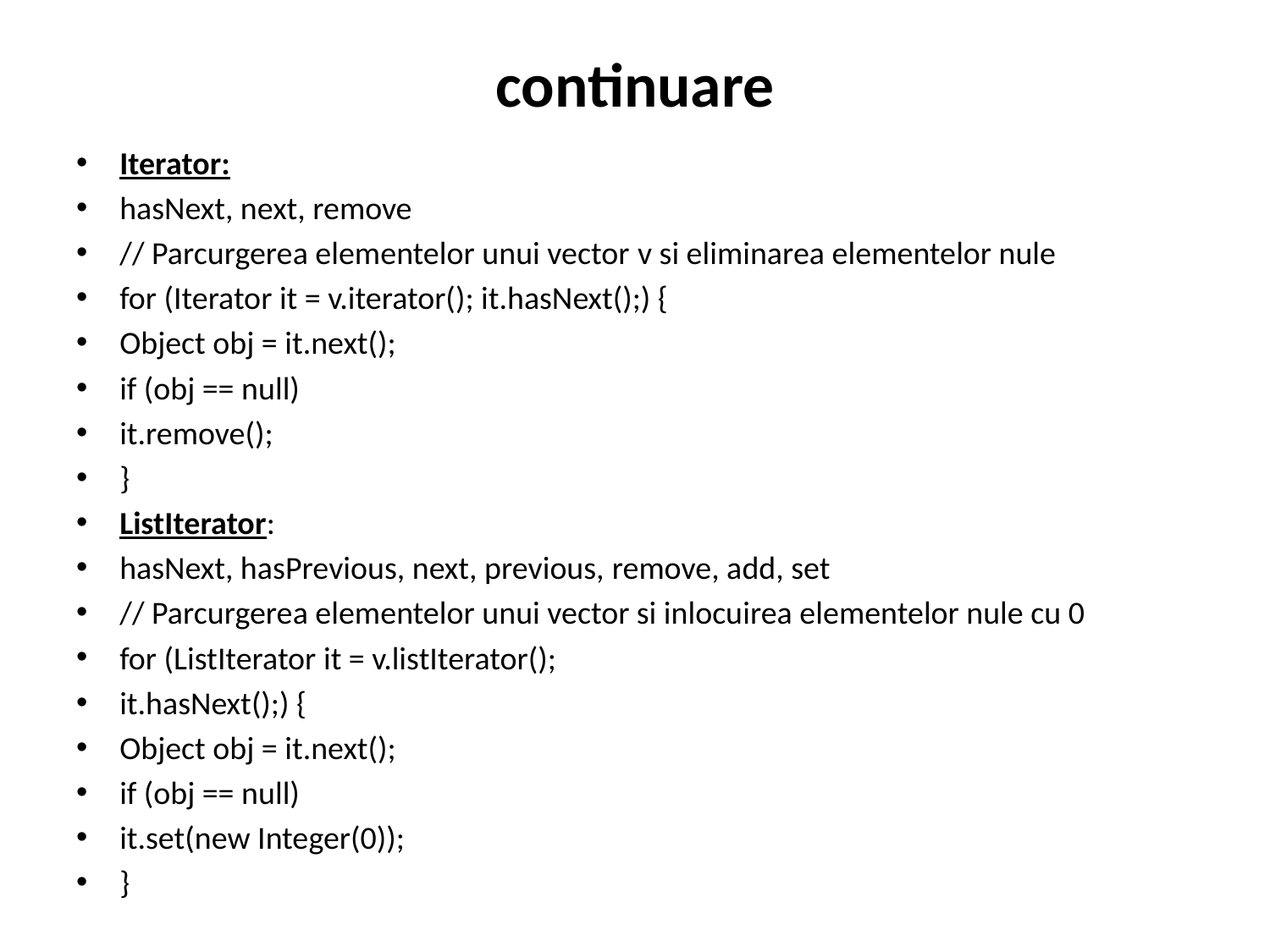

# continuare
Iterator:
hasNext, next, remove
// Parcurgerea elementelor unui vector v si eliminarea elementelor nule
for (Iterator it = v.iterator(); it.hasNext();) {
Object obj = it.next();
if (obj == null)
it.remove();
}
ListIterator:
hasNext, hasPrevious, next, previous, remove, add, set
// Parcurgerea elementelor unui vector si inlocuirea elementelor nule cu 0
for (ListIterator it = v.listIterator();
it.hasNext();) {
Object obj = it.next();
if (obj == null)
it.set(new Integer(0));
}